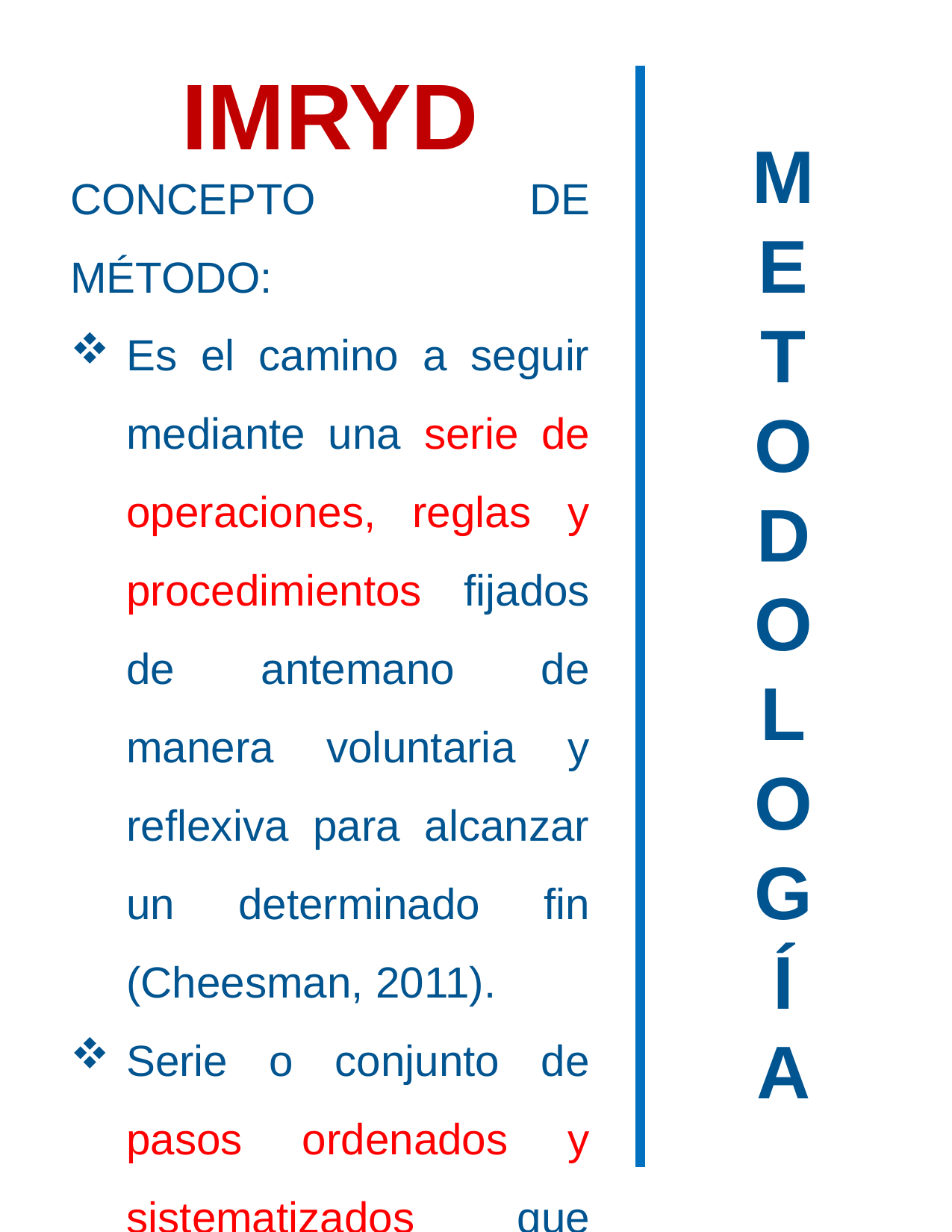

IMRYD

M
E
T
O
D
O
L
O
G
Í
A

CONCEPTO DE MÉTODO:
Es el camino a seguir mediante una serie de operaciones, reglas y procedimientos fijados de antemano de manera voluntaria y reflexiva para alcanzar un determinado fin (Cheesman, 2011).
Serie o conjunto de pasos ordenados y sistematizados que tienen como fin llegar a la obtención del conocimiento (Sierra, 2012).